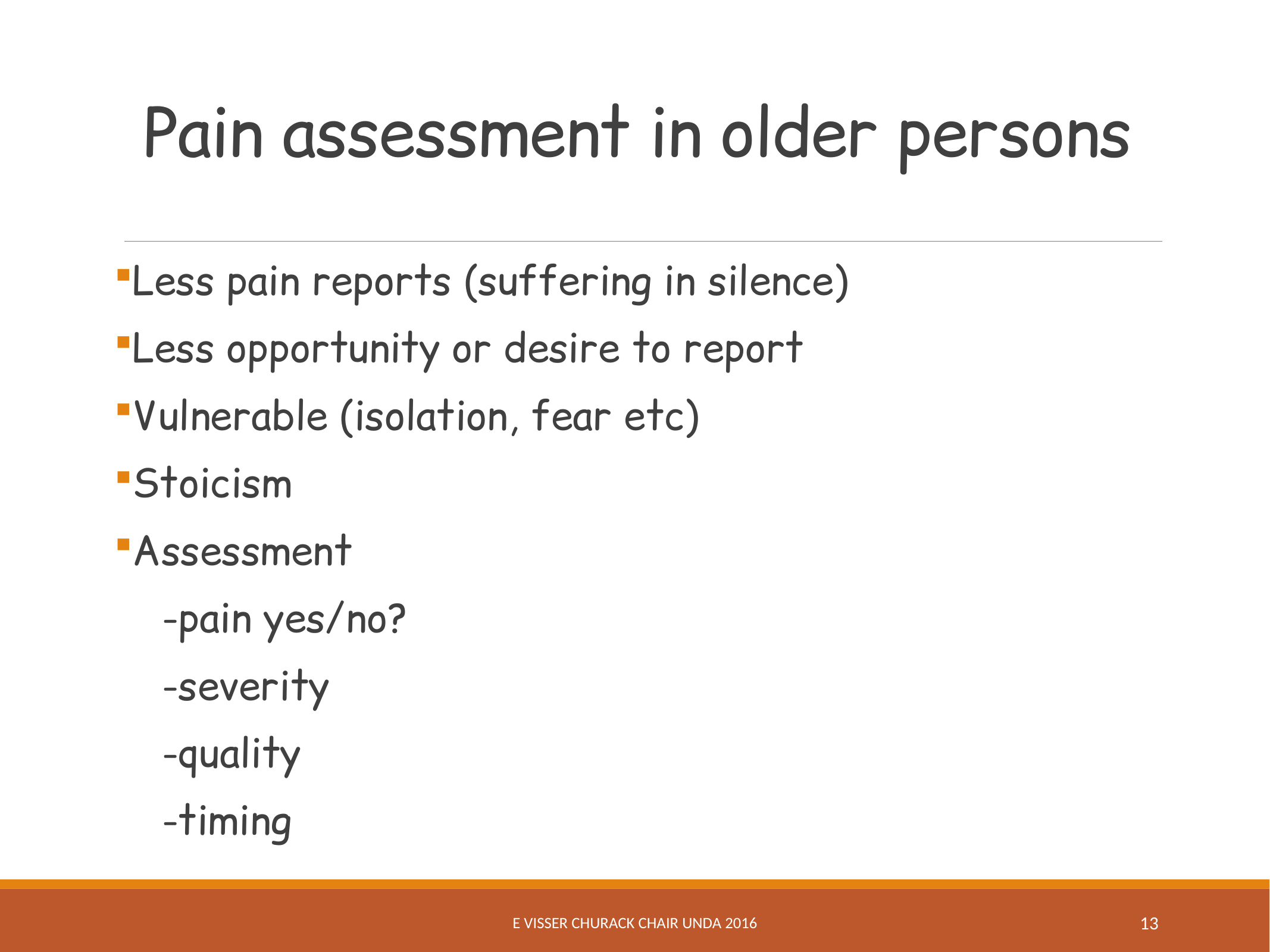

# Pain assessment in older persons
Less pain reports (suffering in silence)
Less opportunity or desire to report
Vulnerable (isolation, fear etc)
Stoicism
Assessment
    -pain yes/no?
    -severity
    -quality
    -timing

E Visser Churack Chair UNDA 2016
13